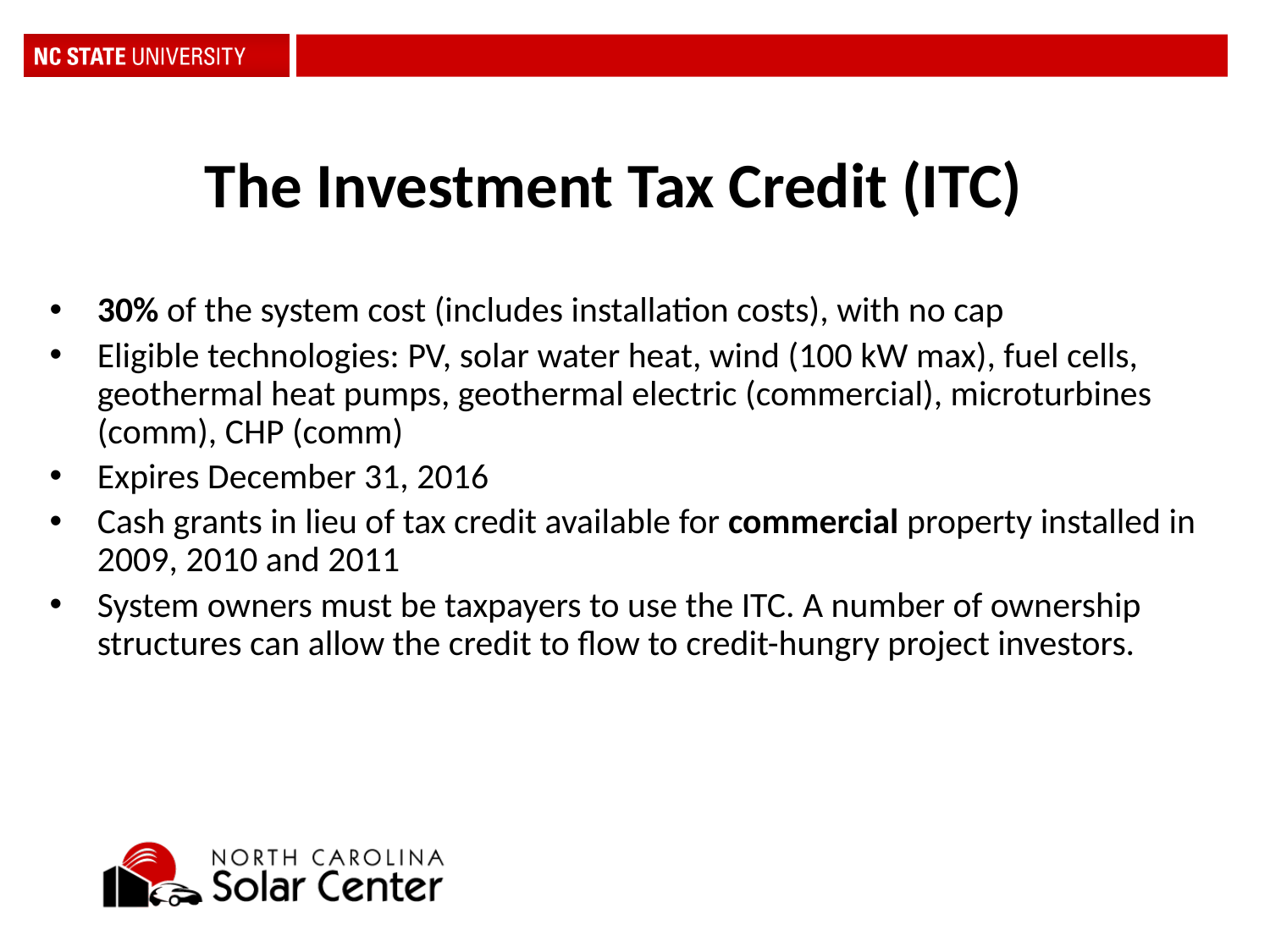

The Investment Tax Credit (ITC)
30% of the system cost (includes installation costs), with no cap
Eligible technologies: PV, solar water heat, wind (100 kW max), fuel cells, geothermal heat pumps, geothermal electric (commercial), microturbines (comm), CHP (comm)
Expires December 31, 2016
Cash grants in lieu of tax credit available for commercial property installed in 2009, 2010 and 2011
System owners must be taxpayers to use the ITC. A number of ownership structures can allow the credit to flow to credit-hungry project investors.